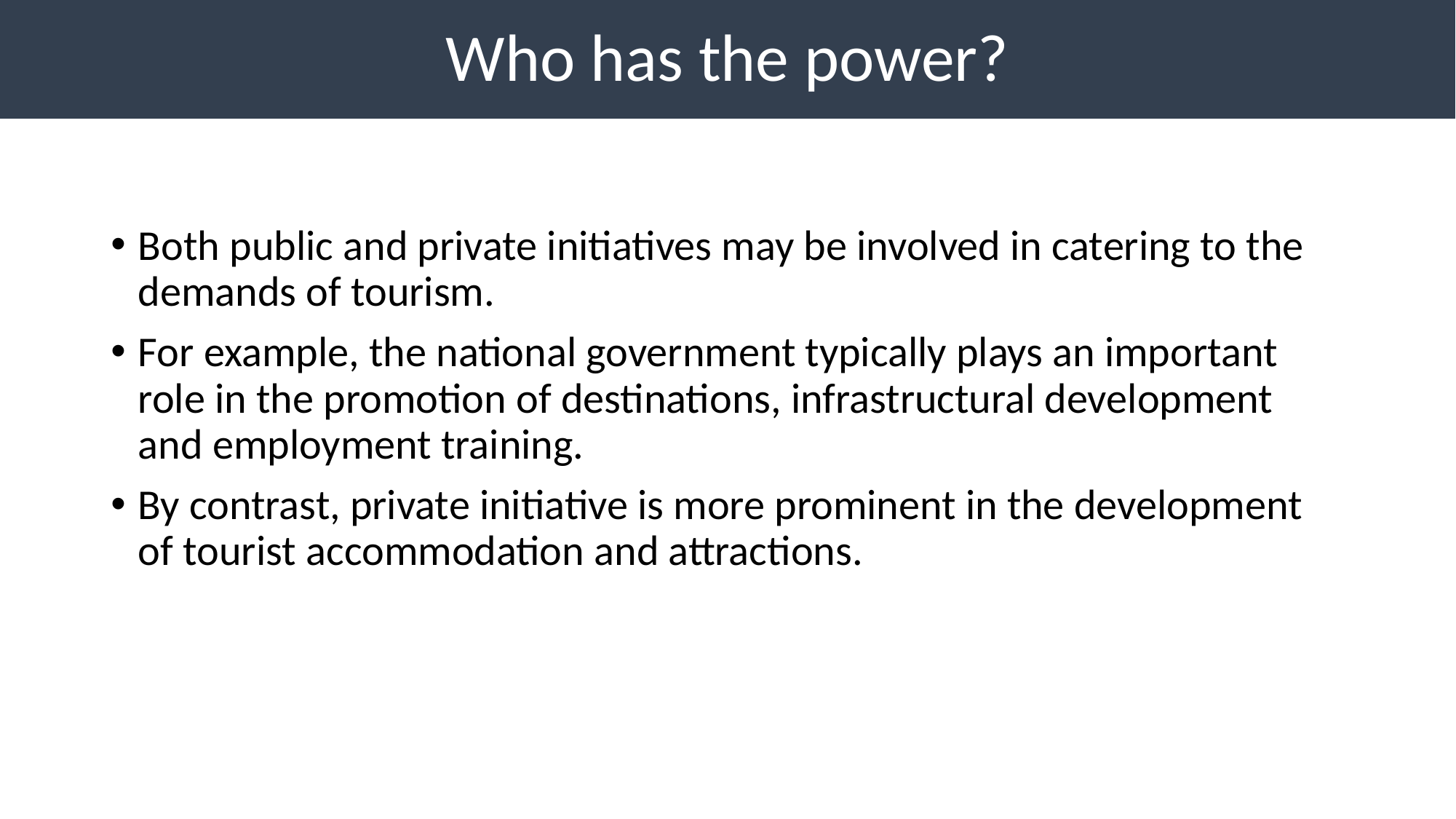

Who has the power?
Both public and private initiatives may be involved in catering to the demands of tourism.
For example, the national government typically plays an important role in the promotion of destinations, infrastructural development and employment training.
By contrast, private initiative is more prominent in the development of tourist accommodation and attractions.